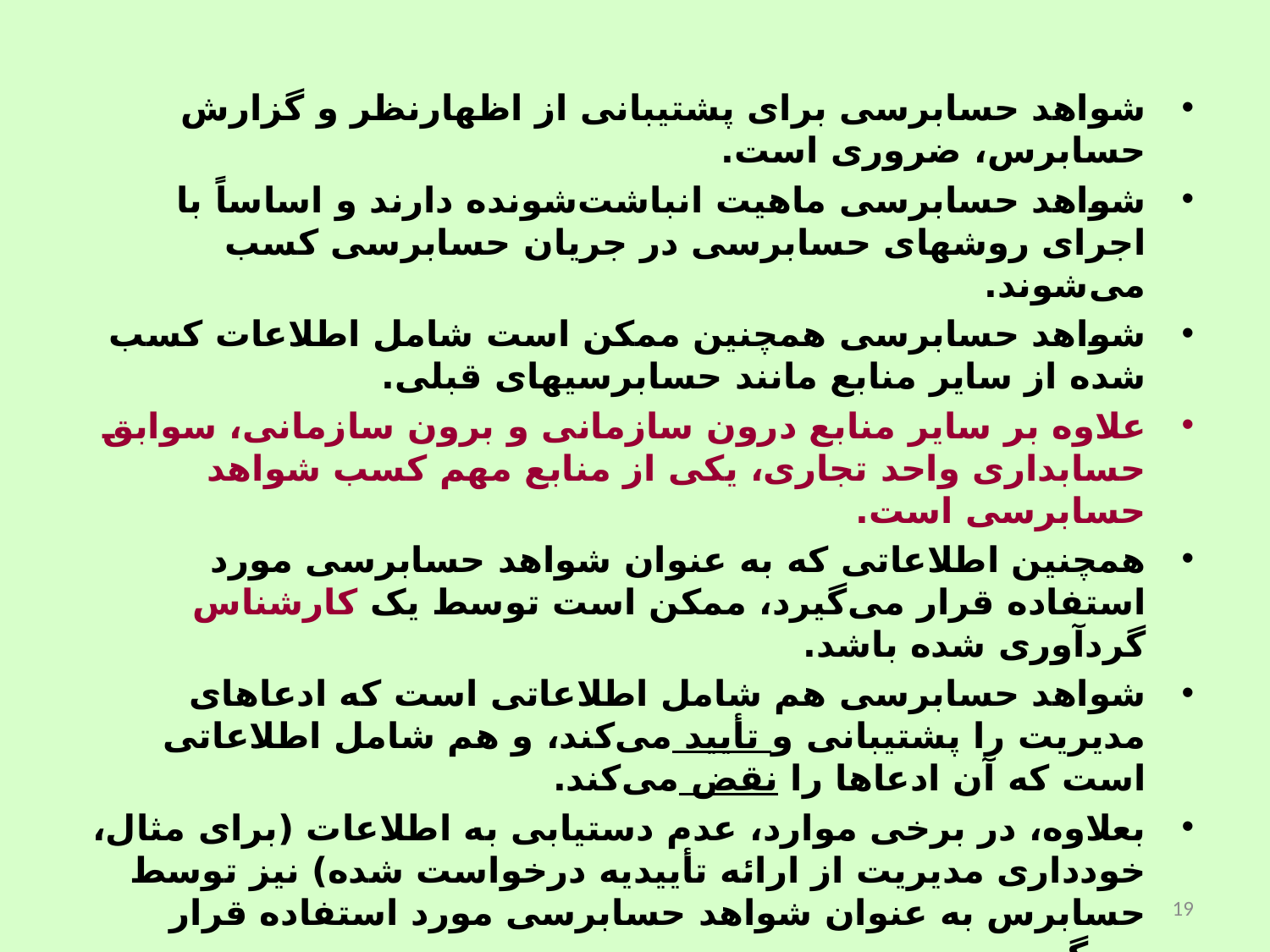

شواهد حسابرسی برای پشتیبانی از اظهارنظر و گزارش حسابرس، ضروری است.
شواهد حسابرسی ماهیت انباشت‌شونده دارند و اساساً با اجرای روشهای حسابرسی در جریان حسابرسی کسب می‌شوند.
شواهد حسابرسی همچنین ممکن است شامل اطلاعات کسب شده از سایر منابع مانند حسابرسیهای قبلی.
علاوه‌ بر سایر منابع درون سازمانی و برون سازمانی، سوابق حسابداری واحد تجاری، یکی از منابع مهم کسب شواهد حسابرسی است.
همچنین اطلاعاتی که به عنوان شواهد حسابرسی مورد استفاده قرار می‌گیرد، ممکن است توسط یک کارشناس گردآوری شده باشد.
شواهد حسابرسی هم شامل اطلاعاتی است که ادعاهای مدیریت را پشتیبانی و تأیید می‌کند، و هم شامل اطلاعاتی است که آن ادعاها را نقض می‌کند.
بعلاوه، در برخی موارد، عدم دستیابی به اطلاعات (برای مثال، خودداری مدیریت از ارائه تأییدیه درخواست شده) نیز توسط حسابرس به عنوان شواهد حسابرسی مورد استفاده قرار می‌گیرد.
گردآوری و ارزیابی شواهد حسابرسی، بخش عمده کار حسابرس را برای ارائه اظهارنظر تشکیل می‌دهد.

19